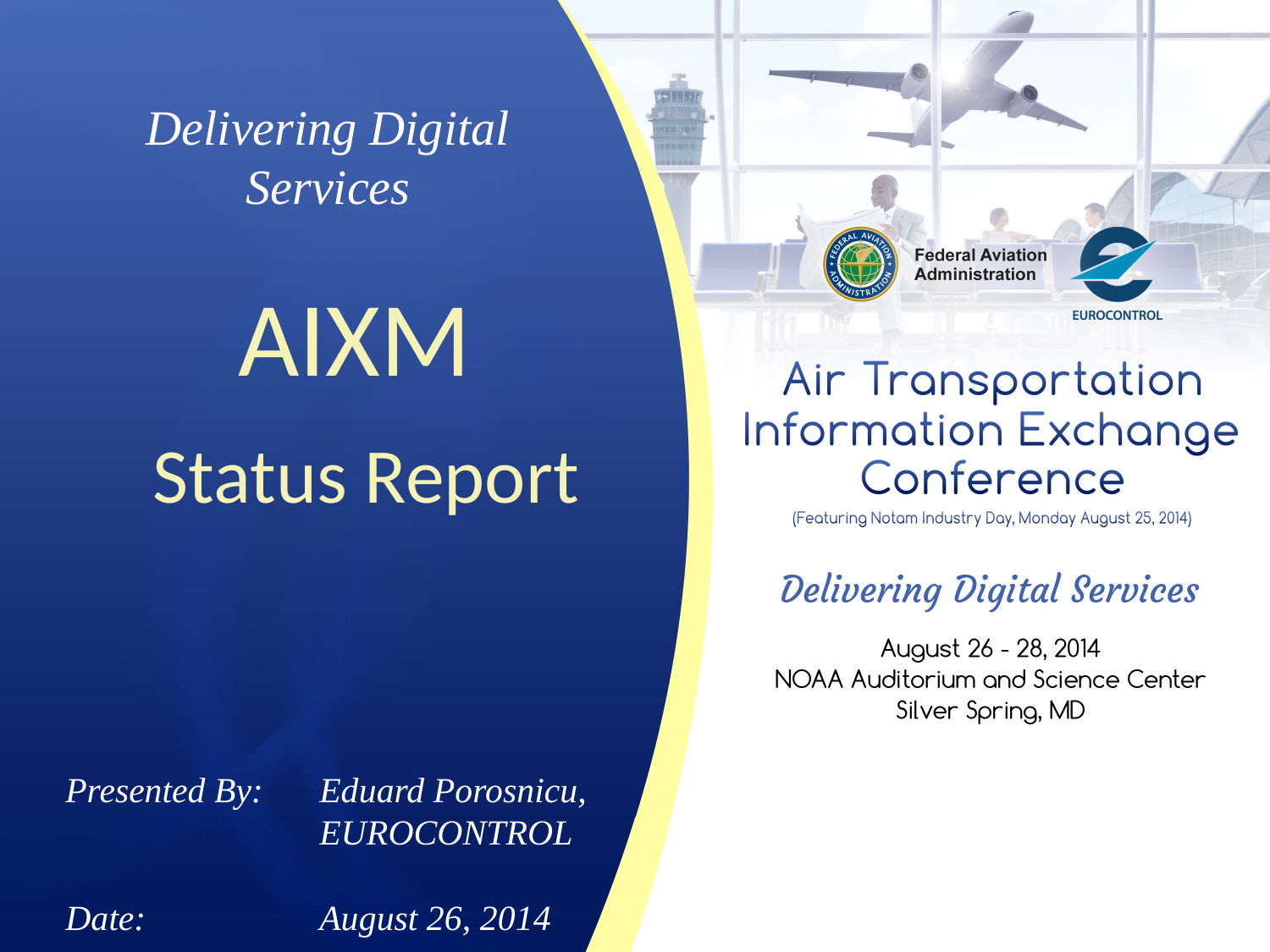

Delivering Digital
Services
AIXM
 Status Report
Presented By: 	Eduard Porosnicu, 		EUROCONTROL

Date:		August 26, 2014